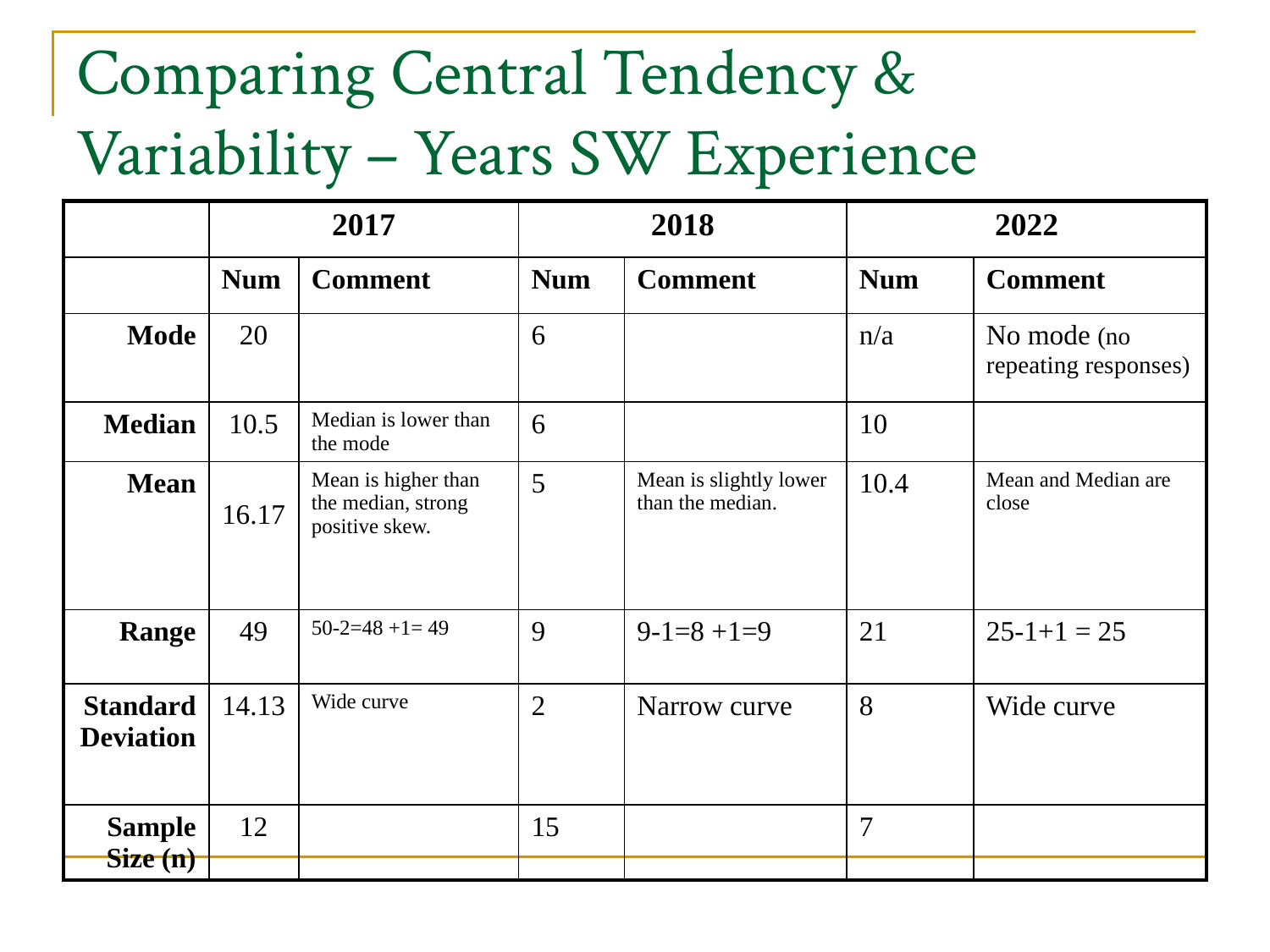

# Comparing Central Tendency & Variability – Years SW Experience
|  | 2017 |  | 2018 |  | 2022 |  |
| --- | --- | --- | --- | --- | --- | --- |
|  | Num | Comment | Num | Comment | Num | Comment |
| Mode | 20 |  | 6 |  | n/a | No mode (no repeating responses) |
| Median | 10.5 | Median is lower than the mode | 6 |  | 10 |  |
| Mean | 16.17 | Mean is higher than the median, strong positive skew. | 5 | Mean is slightly lower than the median. | 10.4 | Mean and Median are close |
| Range | 49 | 50-2=48 +1= 49 | 9 | 9-1=8 +1=9 | 21 | 25-1+1 = 25 |
| Standard Deviation | 14.13 | Wide curve | 2 | Narrow curve | 8 | Wide curve |
| Sample Size (n) | 12 |  | 15 |  | 7 |  |